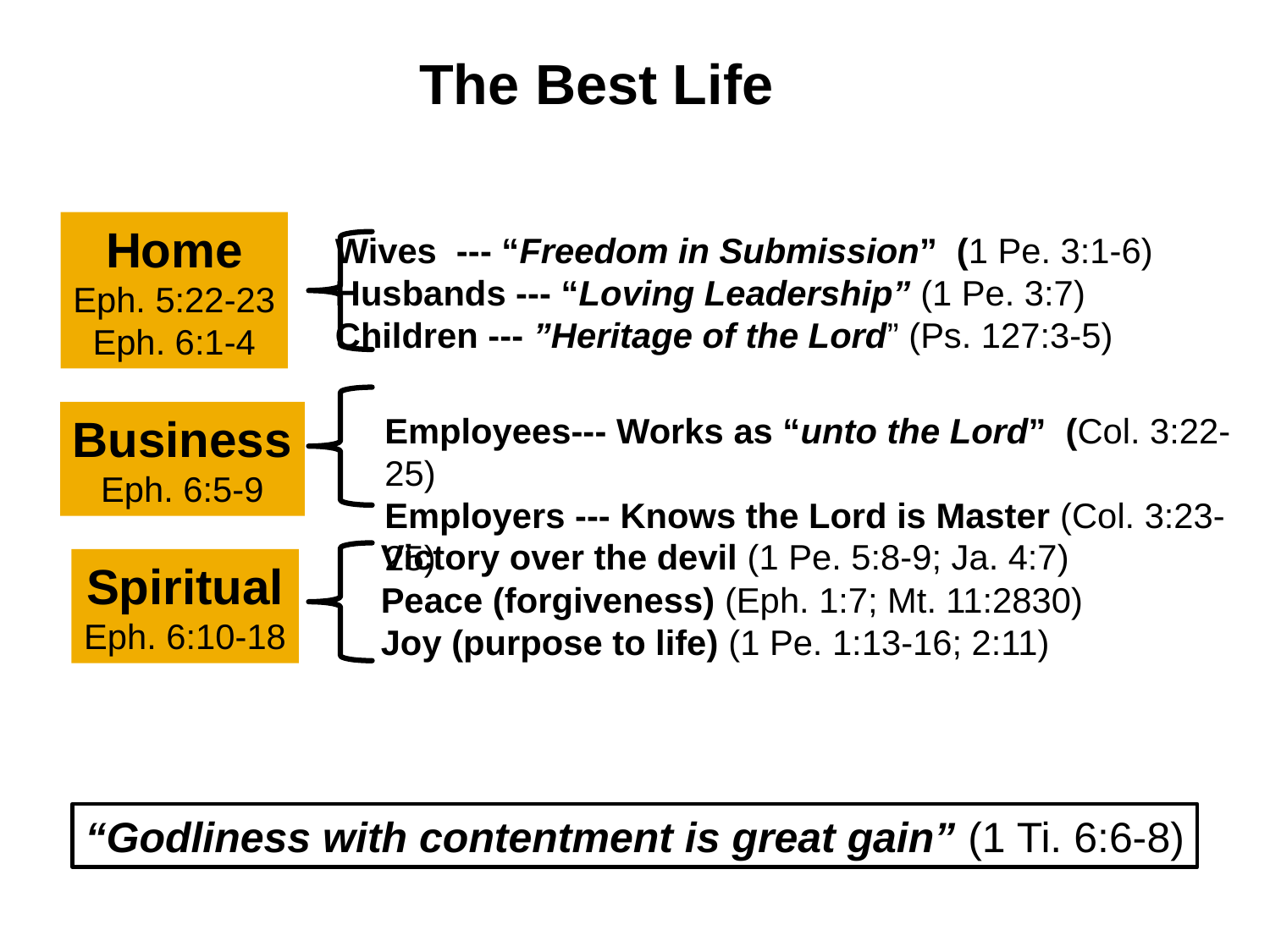

The Best Life
Home
Eph. 5:22-23
Eph. 6:1-4
Wives  --- “Freedom in Submission”  (1 Pe. 3:1-6)
Husbands --- “Loving Leadership” (1 Pe. 3:7)
Children --- ”Heritage of the Lord” (Ps. 127:3-5)

Business
Eph. 6:5-9
Employees--- Works as “unto the Lord”  (Col. 3:22-25)
Employers --- Knows the Lord is Master (Col. 3:23-25)
Victory over the devil (1 Pe. 5:8-9; Ja. 4:7)
Peace (forgiveness) (Eph. 1:7; Mt. 11:2830)
Joy (purpose to life) (1 Pe. 1:13-16; 2:11)

Spiritual
Eph. 6:10-18
“Godliness with contentment is great gain” (1 Ti. 6:6-8)